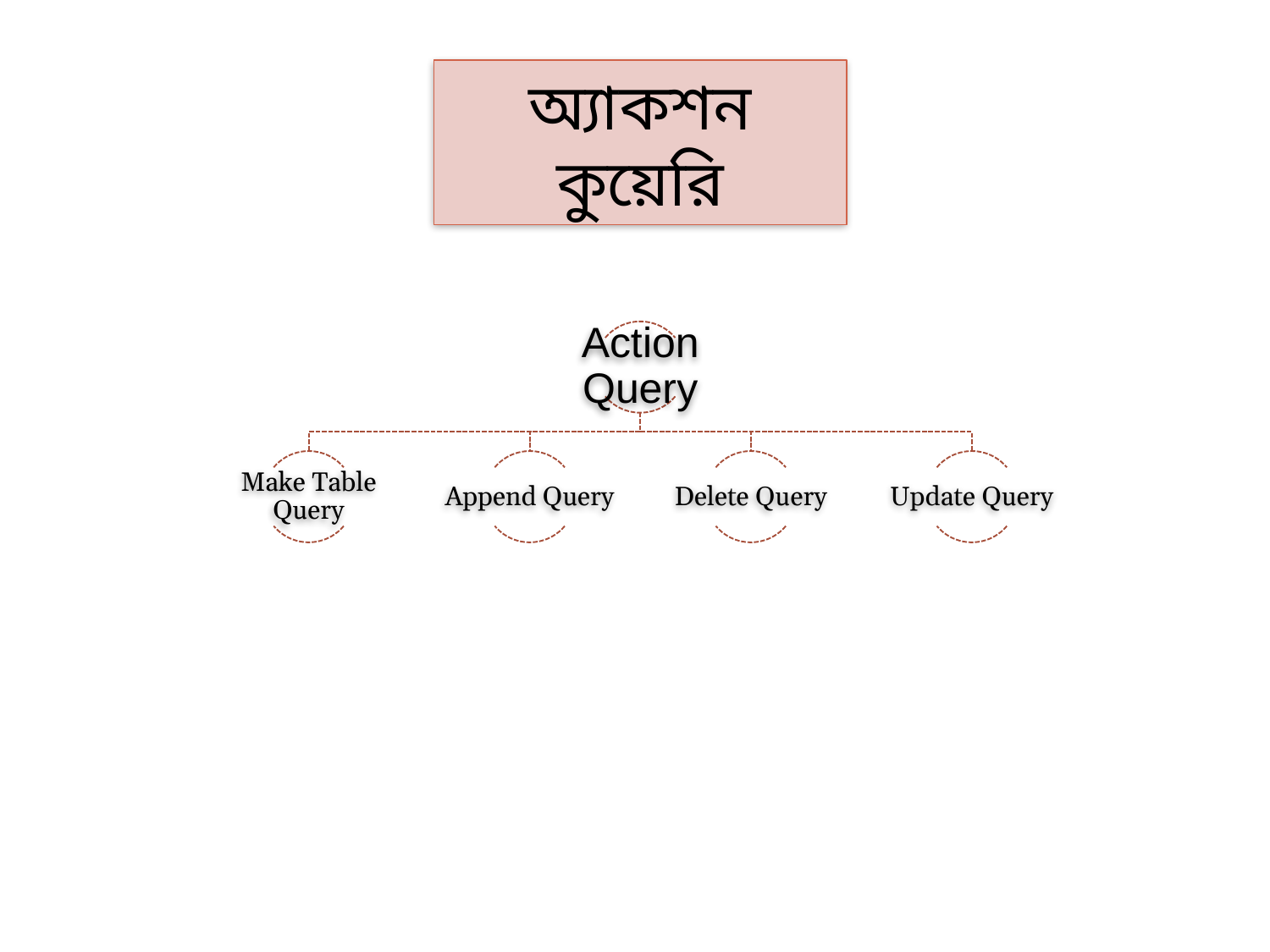

অ্যাকশন কুয়েরি
Action Query
Make Table Query
Append Query
Delete Query
Update Query